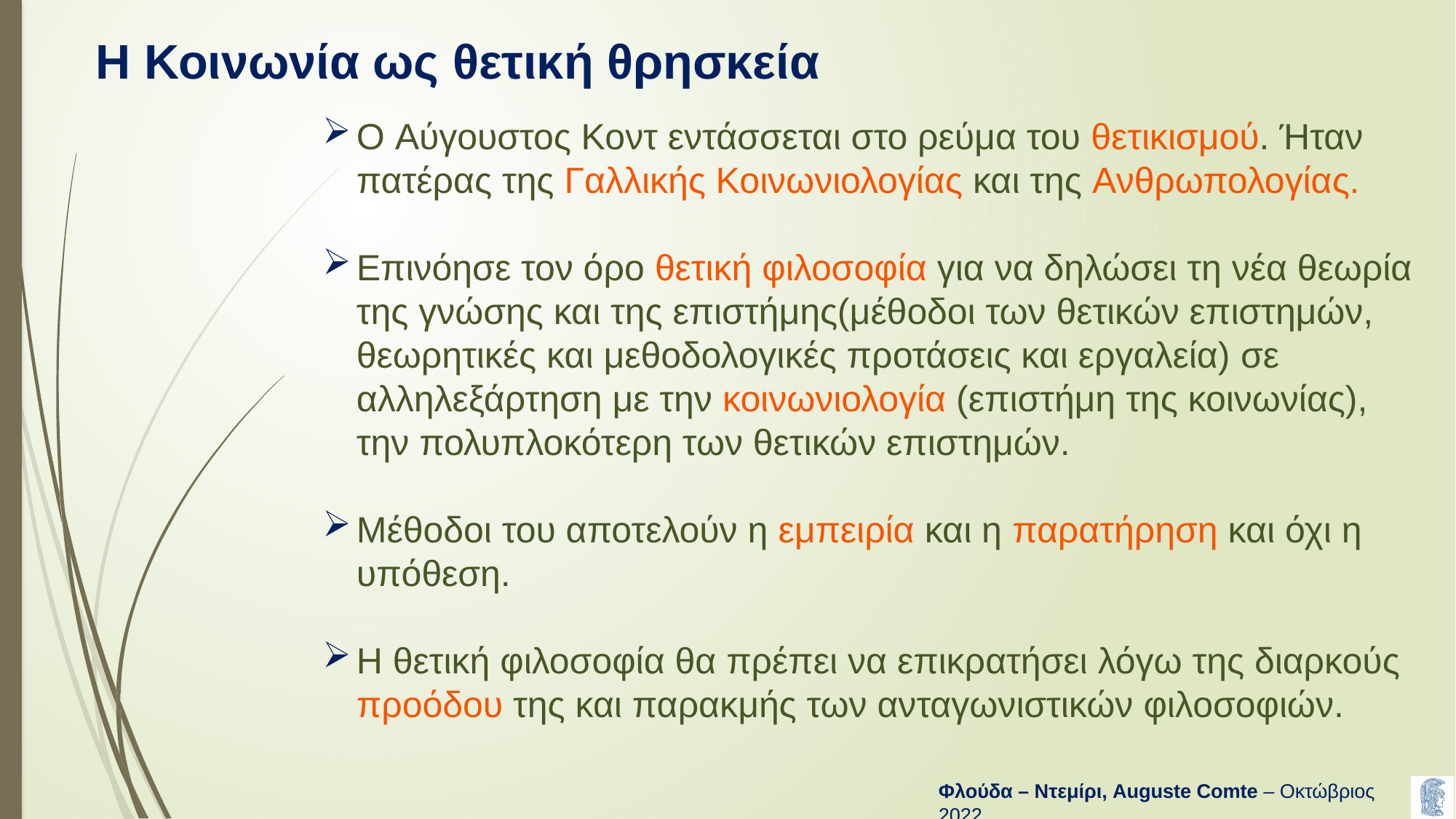

# Η Κοινωνία ως θετική θρησκεία
O Αύγουστος Κοντ εντάσσεται στο ρεύμα του θετικισμού. Ήταν πατέρας της Γαλλικής Κοινωνιολογίας και της Ανθρωπολογίας.

Επινόησε τον όρο θετική φιλοσοφία για να δηλώσει τη νέα θεωρία της γνώσης και της επιστήμης(μέθοδοι των θετικών επιστημών, θεωρητικές και μεθοδολογικές προτάσεις και εργαλεία) σε αλληλεξάρτηση με την κοινωνιολογία (επιστήμη της κοινωνίας), την πολυπλοκότερη των θετικών επιστημών.

Μέθοδοι του αποτελούν η εμπειρία και η παρατήρηση και όχι η υπόθεση.

Η θετική φιλοσοφία θα πρέπει να επικρατήσει λόγω της διαρκούς προόδου της και παρακμής των ανταγωνιστικών φιλοσοφιών.